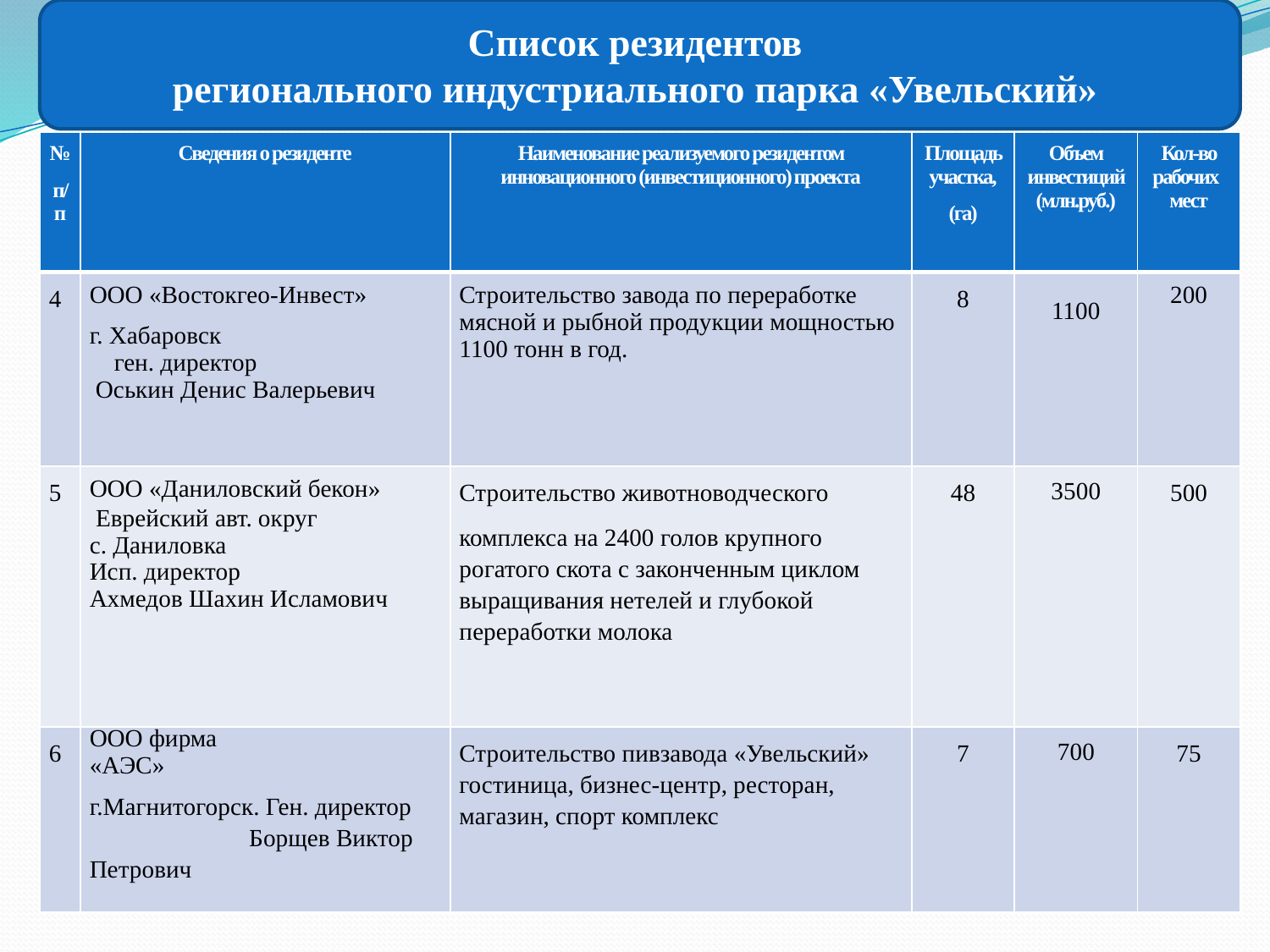

Список резидентов
регионального индустриального парка «Увельский»
| № п/п | Сведения о резиденте | Наименование реализуемого резидентом инновационного (инвестиционного) проекта | Площадь участка, (га) | Объем инвестиций (млн.руб.) | Кол-во рабочих мест |
| --- | --- | --- | --- | --- | --- |
| 4 | ООО «Востокгео-Инвест» г. Хабаровск ген. директор Оськин Денис Валерьевич | Строительство завода по переработке мясной и рыбной продукции мощностью 1100 тонн в год. | 8 | 1100 | 200 |
| 5 | ООО «Даниловский бекон» Еврейский авт. округ с. Даниловка Исп. директор  Ахмедов Шахин Исламович | Строительство животноводческого комплекса на 2400 голов крупного рогатого скота с законченным циклом выращивания нетелей и глубокой переработки молока | 48 | 3500 | 500 |
| 6 | ООО фирма «АЭС» г.Магнитогорск. Ген. директор Борщев Виктор Петрович | Строительство пивзавода «Увельский» гостиница, бизнес-центр, ресторан, магазин, спорт комплекс | 7 | 700 | 75 |